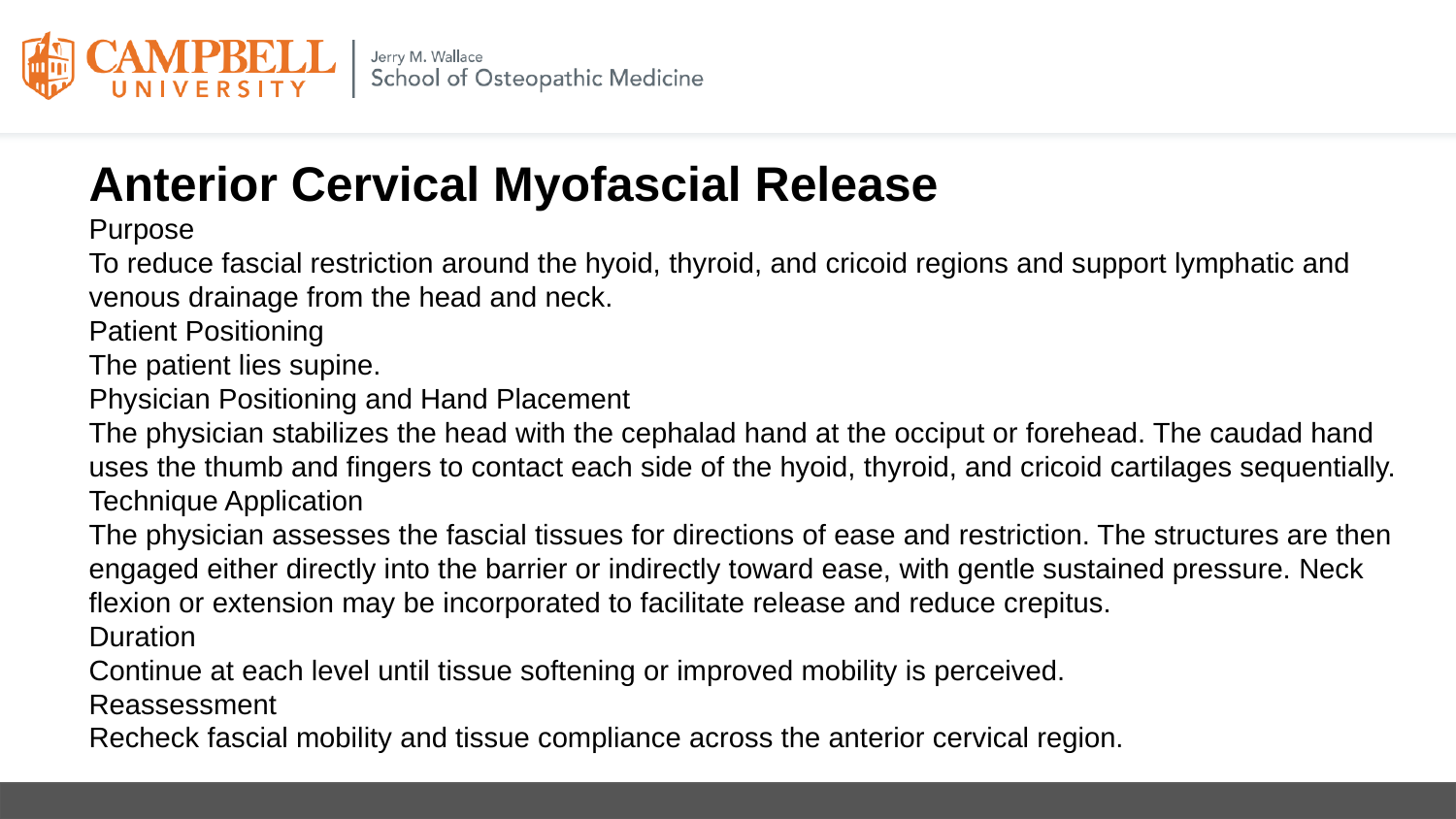

Anterior Cervical Myofascial Release
Purpose
To reduce fascial restriction around the hyoid, thyroid, and cricoid regions and support lymphatic and venous drainage from the head and neck.
Patient Positioning
The patient lies supine.
Physician Positioning and Hand Placement
The physician stabilizes the head with the cephalad hand at the occiput or forehead. The caudad hand uses the thumb and fingers to contact each side of the hyoid, thyroid, and cricoid cartilages sequentially.
Technique Application
The physician assesses the fascial tissues for directions of ease and restriction. The structures are then engaged either directly into the barrier or indirectly toward ease, with gentle sustained pressure. Neck flexion or extension may be incorporated to facilitate release and reduce crepitus.
Duration
Continue at each level until tissue softening or improved mobility is perceived.
Reassessment
Recheck fascial mobility and tissue compliance across the anterior cervical region.